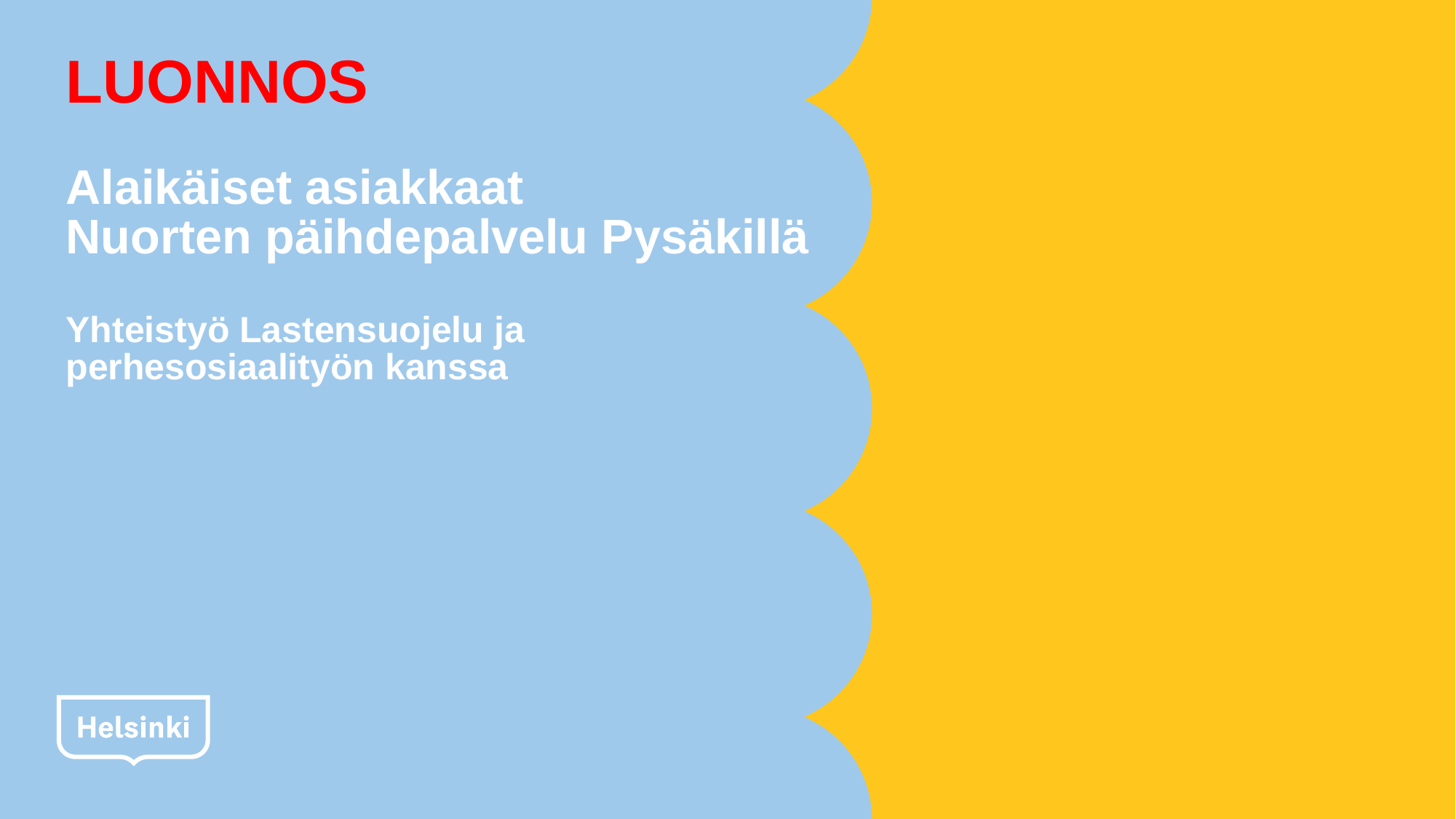

# LUONNOS Alaikäiset asiakkaat Nuorten päihdepalvelu Pysäkillä Yhteistyö Lastensuojelu ja perhesosiaalityön kanssa